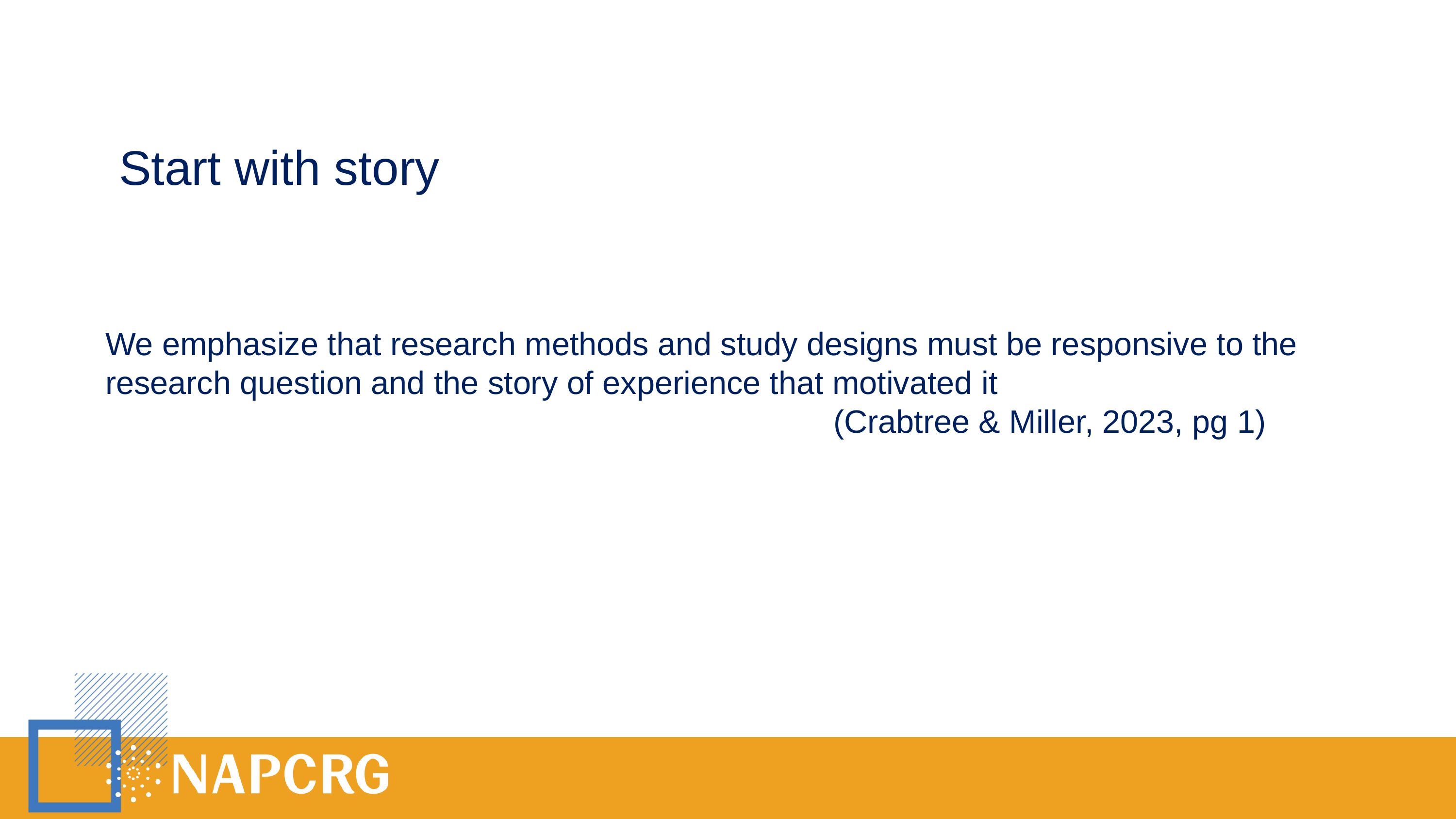

Start with story

We emphasize that research methods and study designs must be responsive to the research question and the story of experience that motivated it
										(Crabtree & Miller, 2023, pg 1)